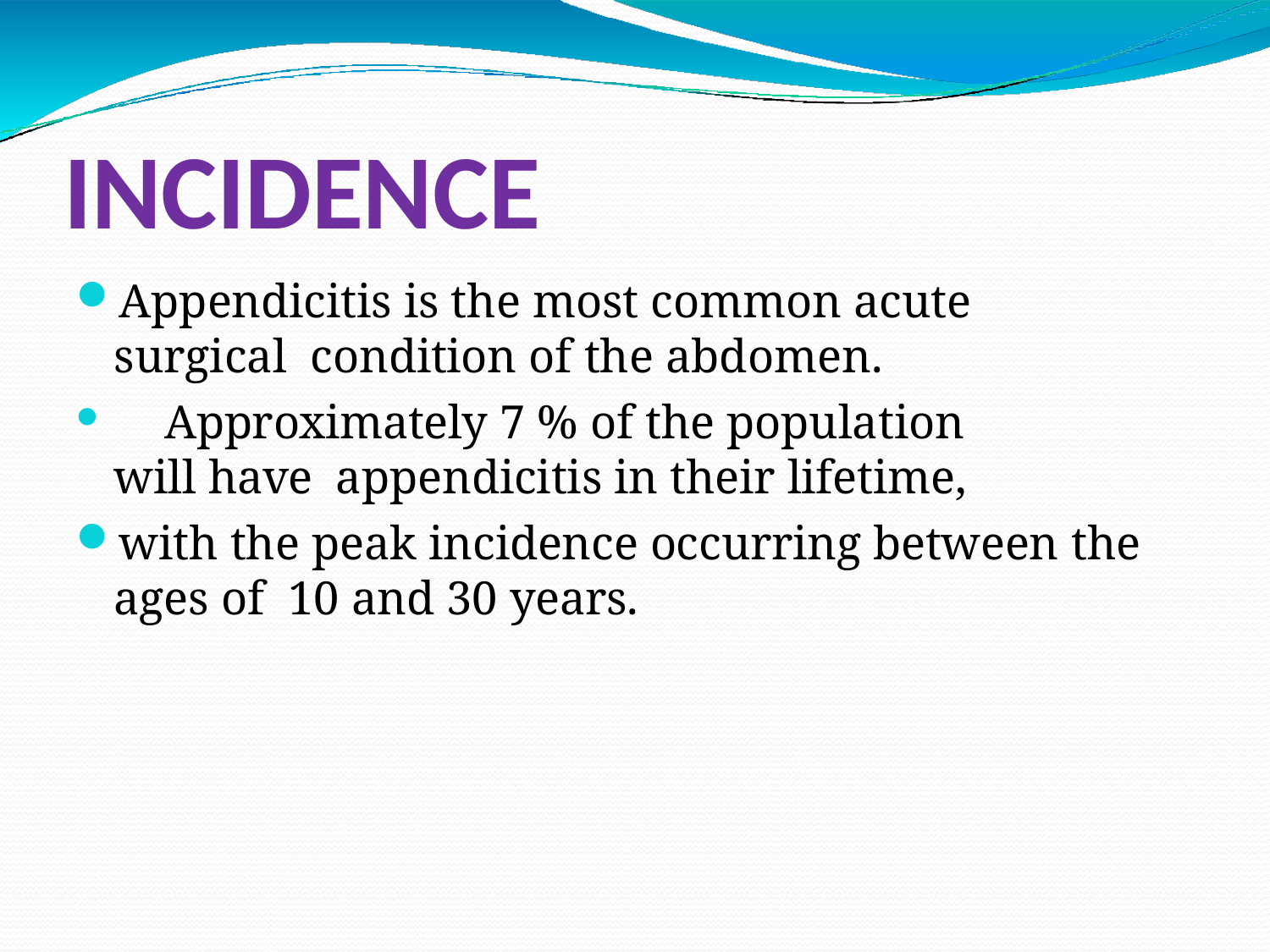

# INCIDENCE
Appendicitis is the most common acute surgical  condition of the abdomen.
	Approximately 7 % of the population will have  appendicitis in their lifetime,
with the peak incidence occurring between the ages of  10 and 30 years.